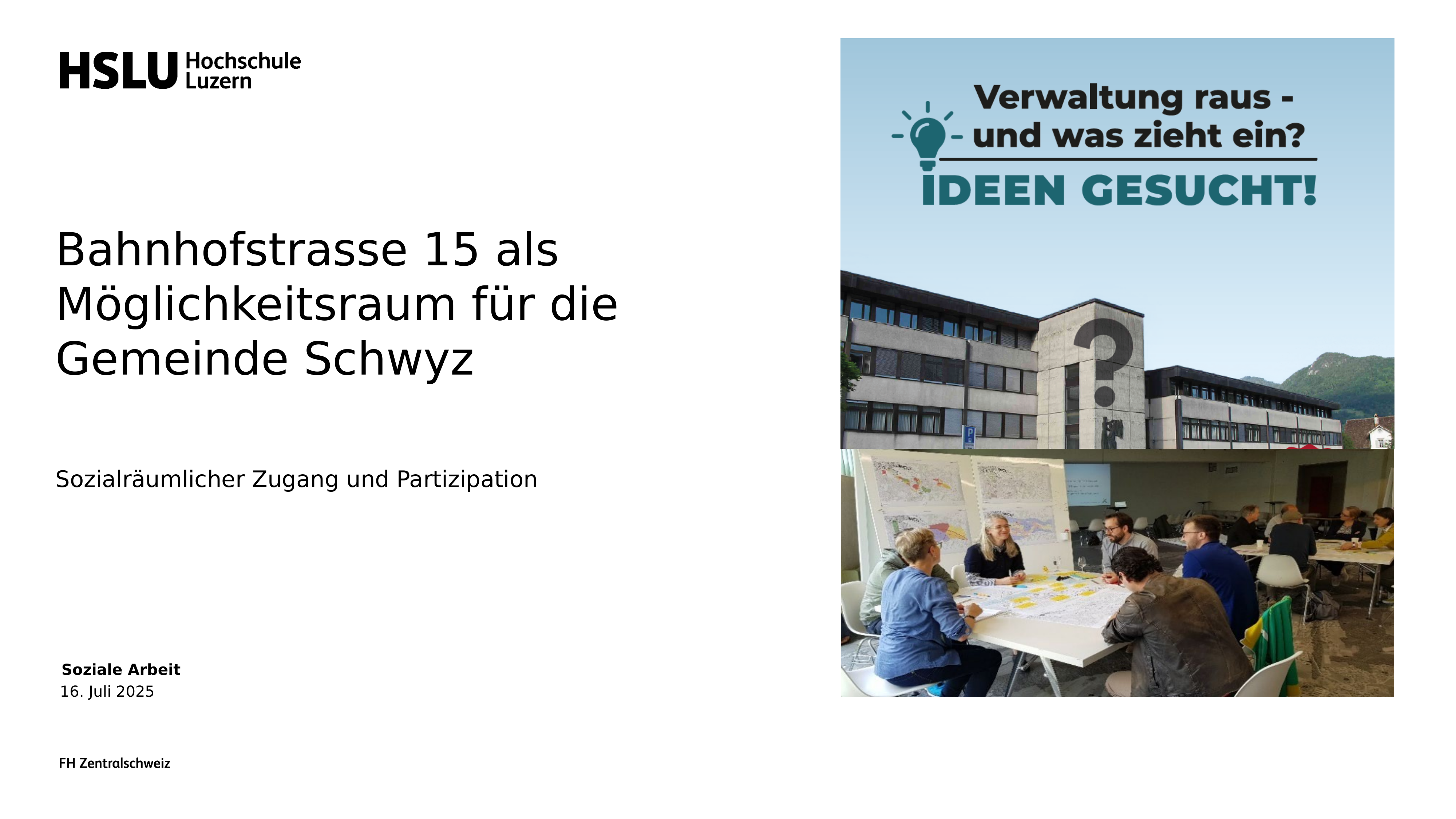

# Bahnhofstrasse 15 als Möglichkeitsraum für die Gemeinde Schwyz
Sozialräumlicher Zugang und Partizipation